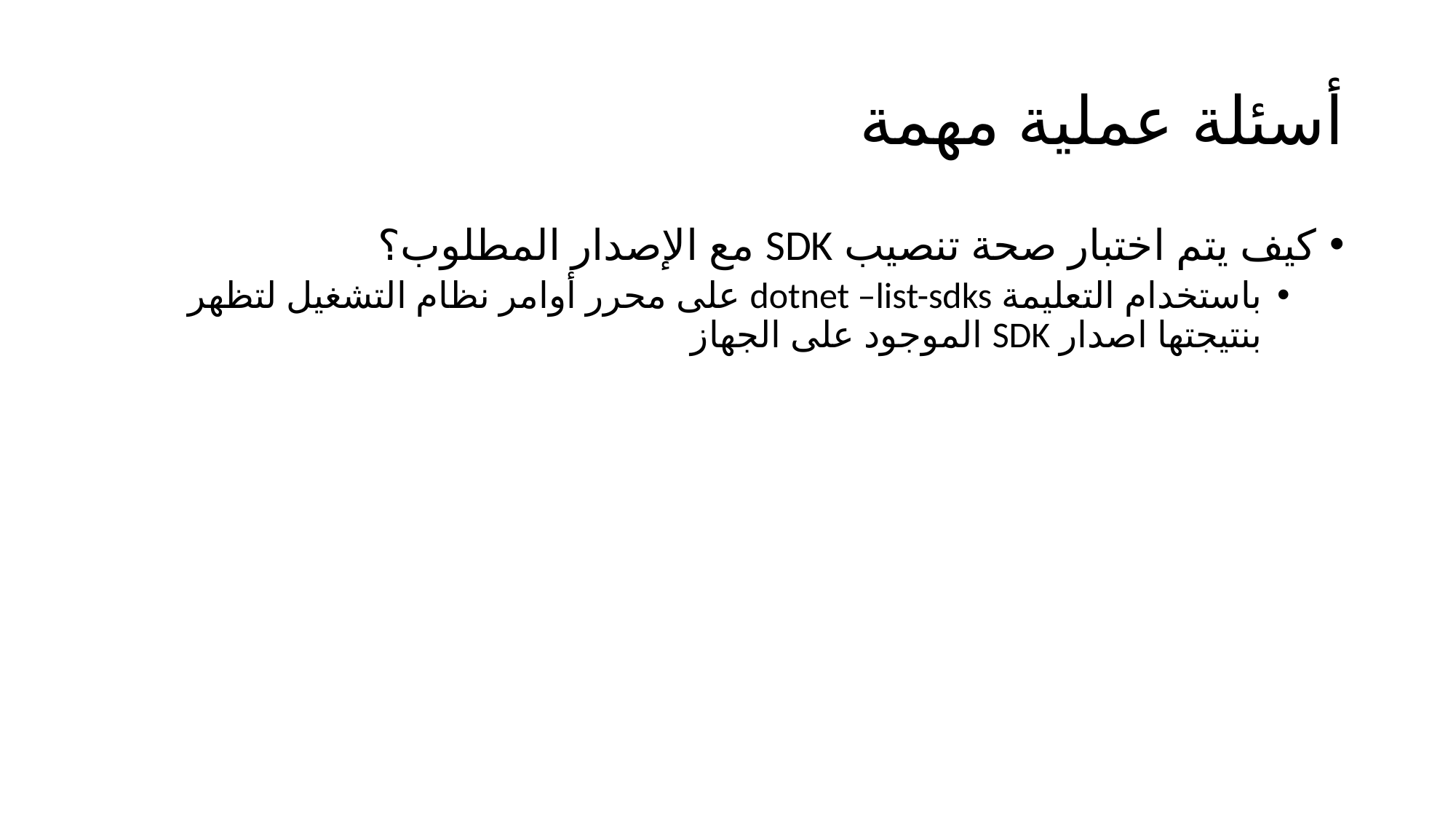

# أسئلة عملية مهمة
كيف يتم اختبار صحة تنصيب SDK مع الإصدار المطلوب؟
باستخدام التعليمة dotnet –list-sdks على محرر أوامر نظام التشغيل لتظهر بنتيجتها اصدار SDK الموجود على الجهاز